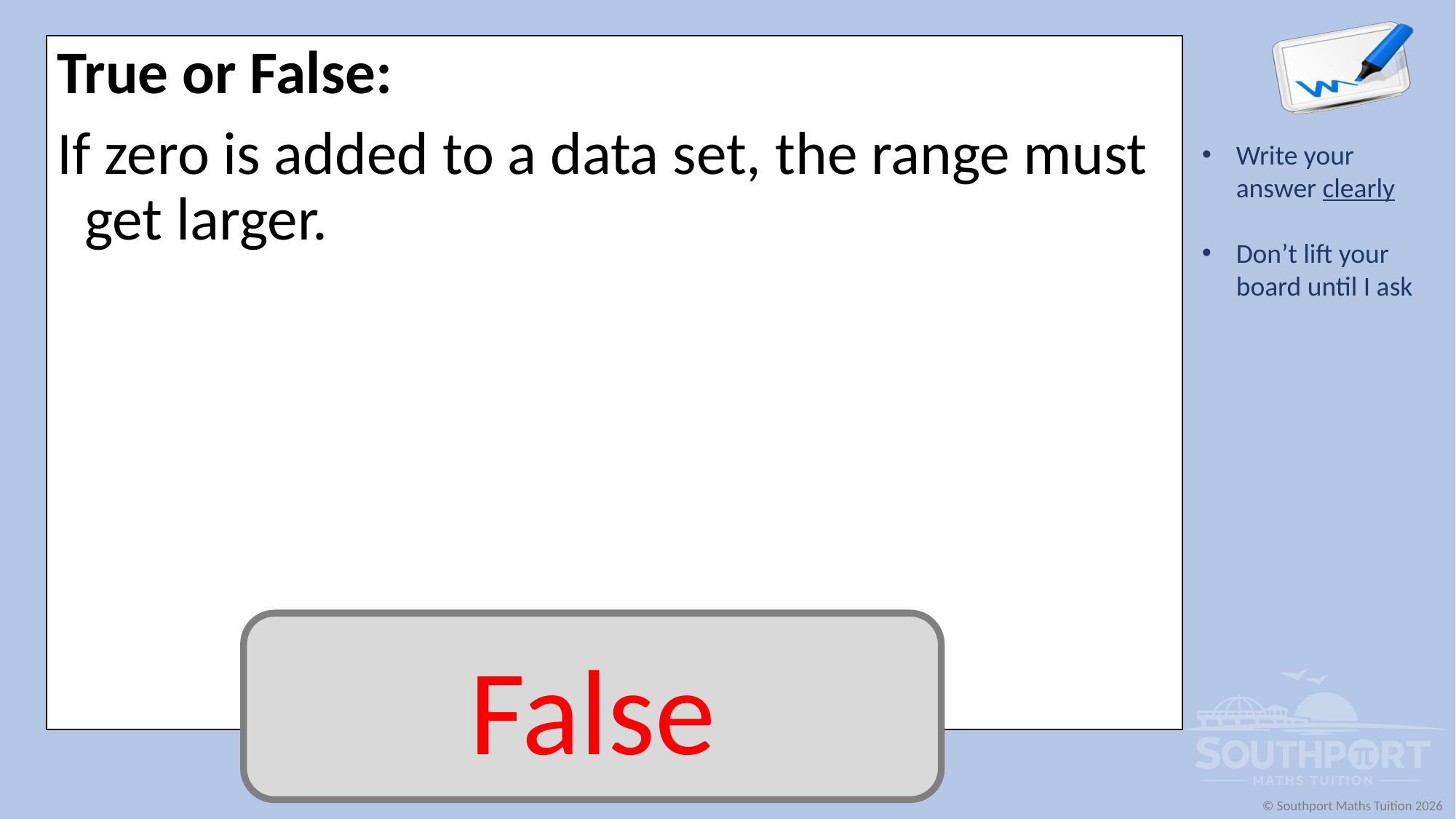

True or False:
If zero is added to a data set, the range must get larger.
False